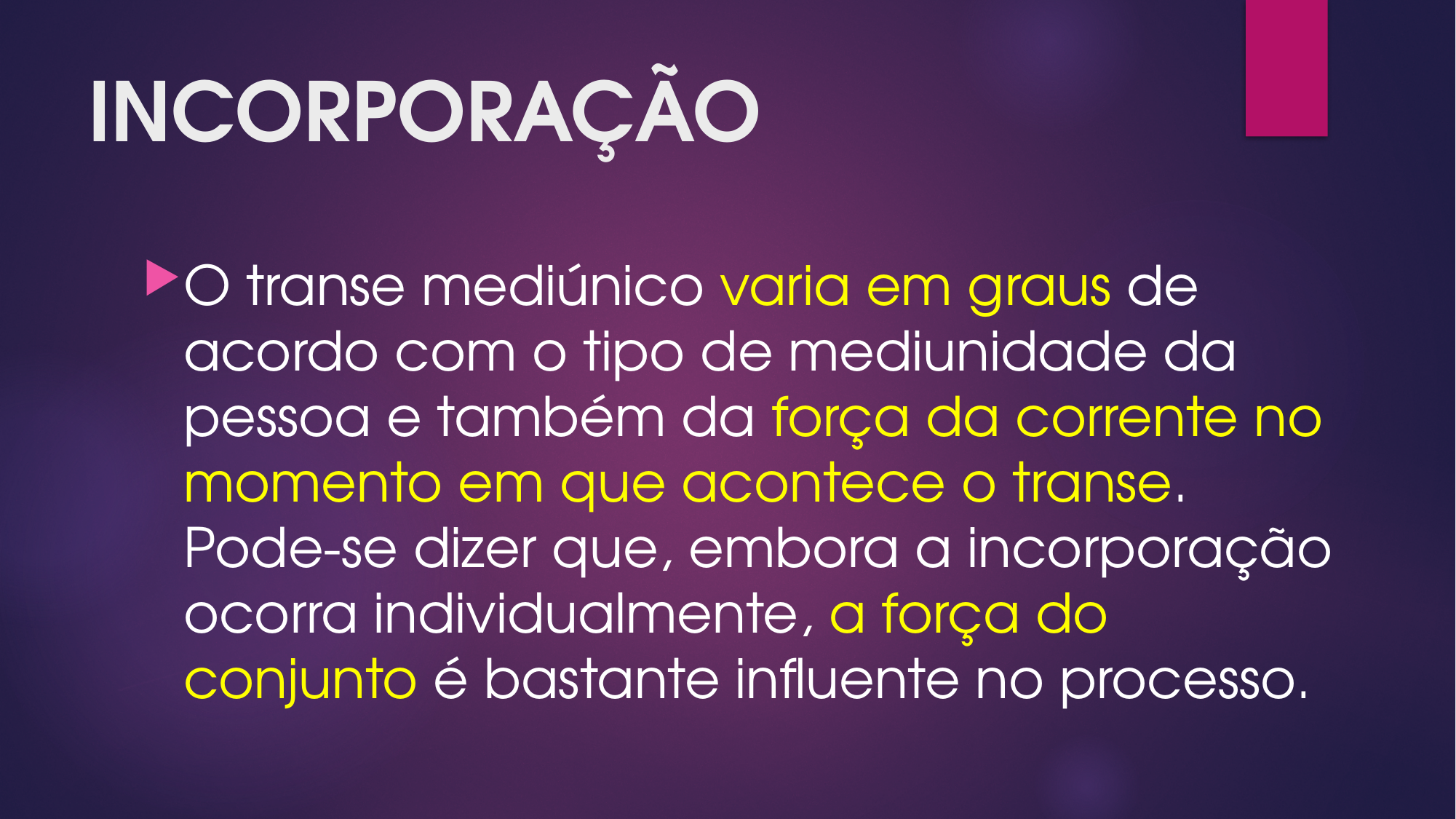

# INCORPORAÇÃO
O transe mediúnico varia em graus de acordo com o tipo de mediunidade da pessoa e também da força da corrente no momento em que acontece o transe. Pode-se dizer que, embora a incorporação ocorra individualmente, a força do conjunto é bastante influente no processo.